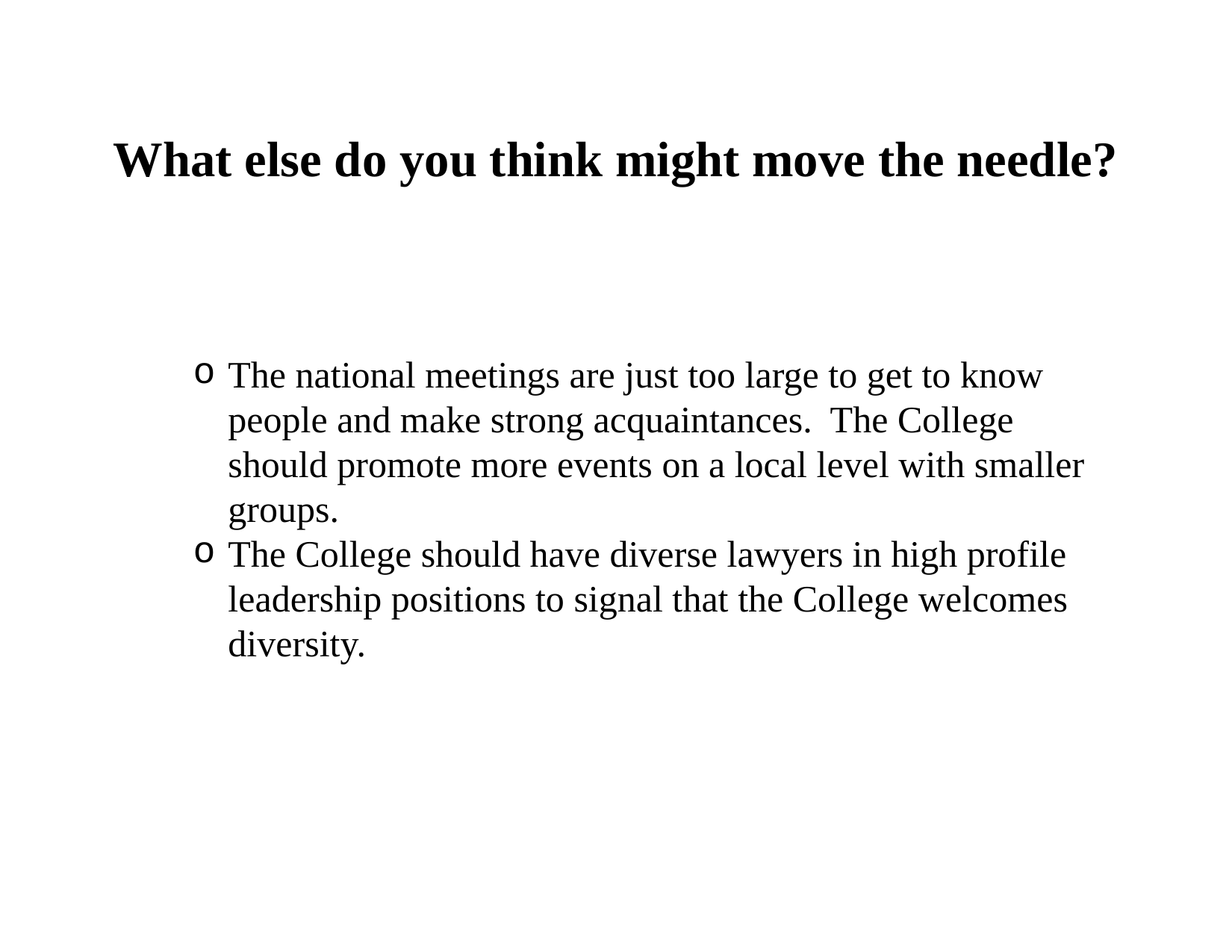

What else do you think might move the needle?
The national meetings are just too large to get to know people and make strong acquaintances.  The College should promote more events on a local level with smaller groups.
The College should have diverse lawyers in high profile leadership positions to signal that the College welcomes diversity.